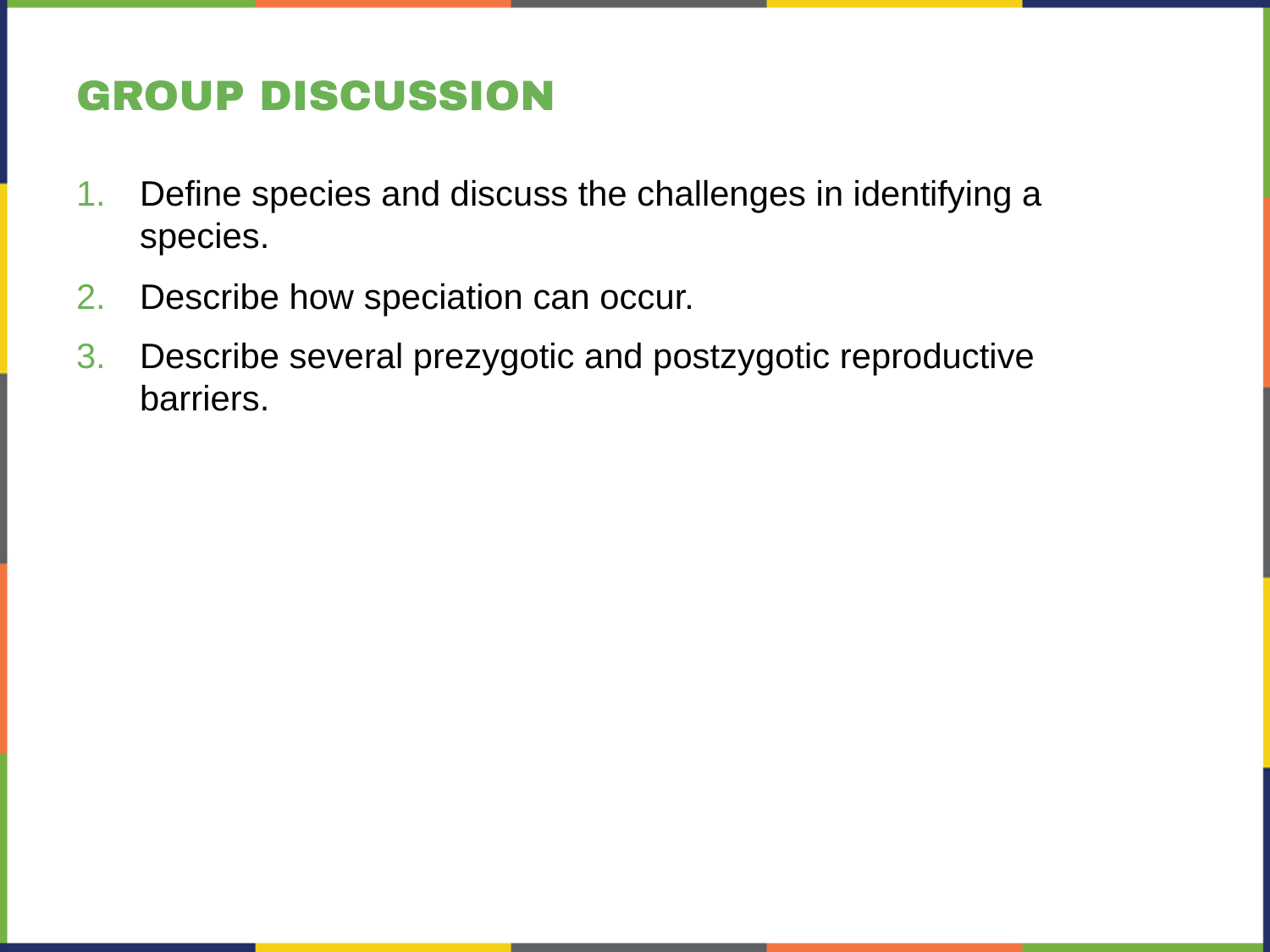

# GROUP DISCUSSION
Define species and discuss the challenges in identifying a species.
Describe how speciation can occur.
Describe several prezygotic and postzygotic reproductive barriers.